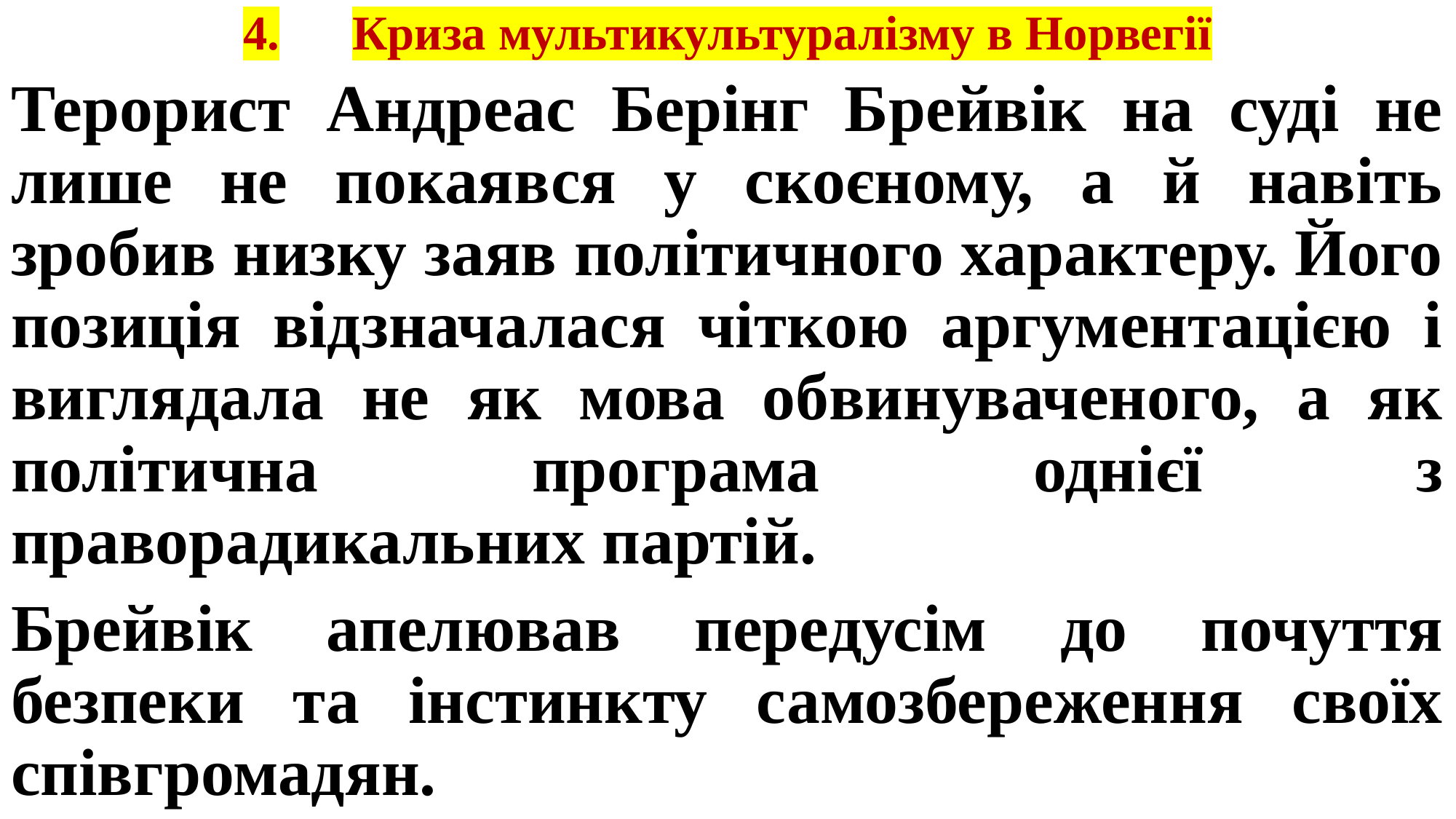

# 4.	Криза мультикультуралізму в Норвегії
Терорист Андреас Берінг Брейвік на суді не лише не покаявся у скоєному, а й навіть зробив низку заяв політичного характеру. Його позиція відзначалася чіткою аргументацією і виглядала не як мова обвинуваченого, а як політична програма однієї з праворадикальних партій.
Брейвік апелював передусім до почуття безпеки та інстинкту самозбереження своїх співгромадян.